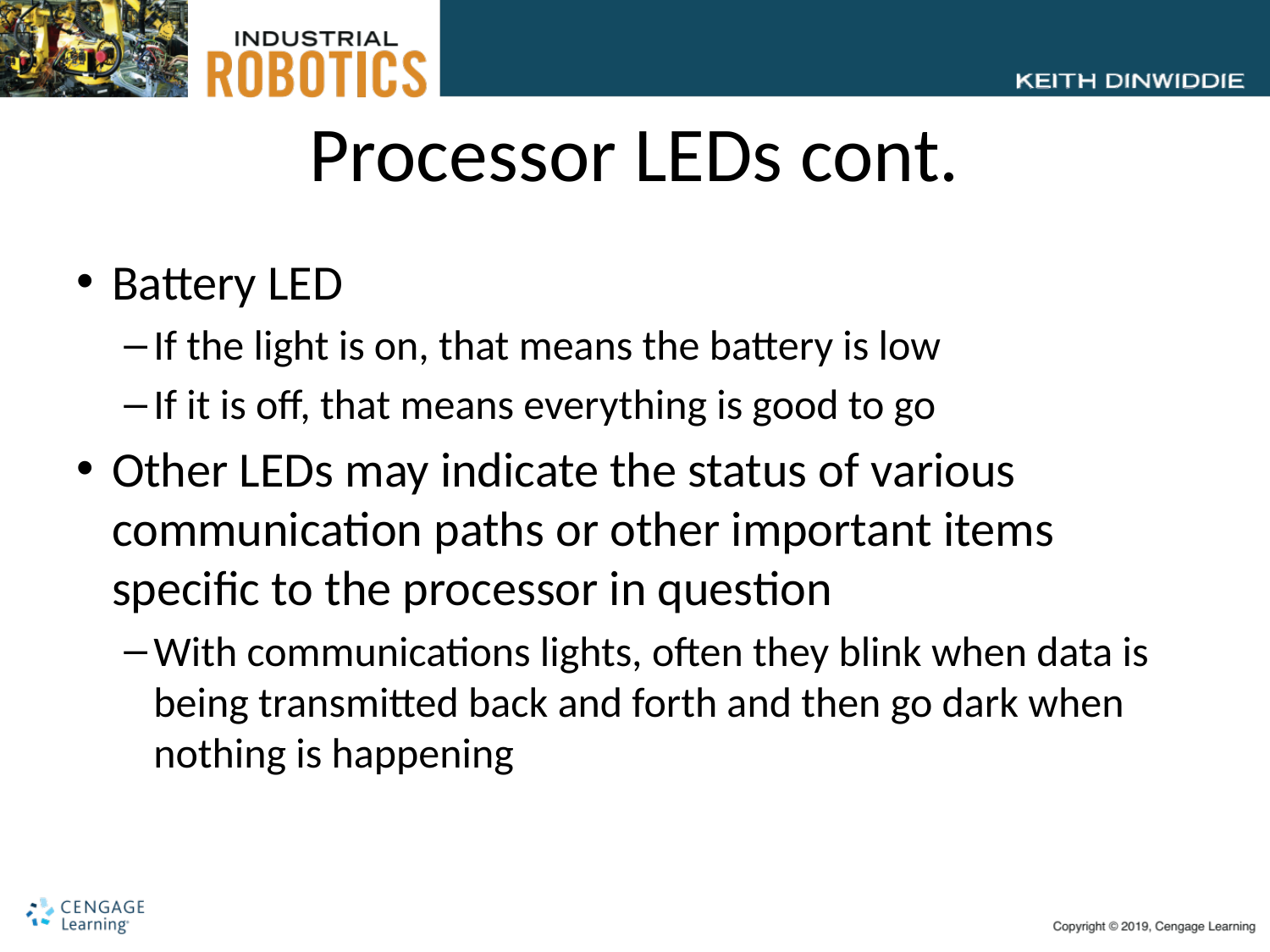

# Processor LEDs cont.
Battery LED
If the light is on, that means the battery is low
If it is off, that means everything is good to go
Other LEDs may indicate the status of various communication paths or other important items specific to the processor in question
With communications lights, often they blink when data is being transmitted back and forth and then go dark when nothing is happening